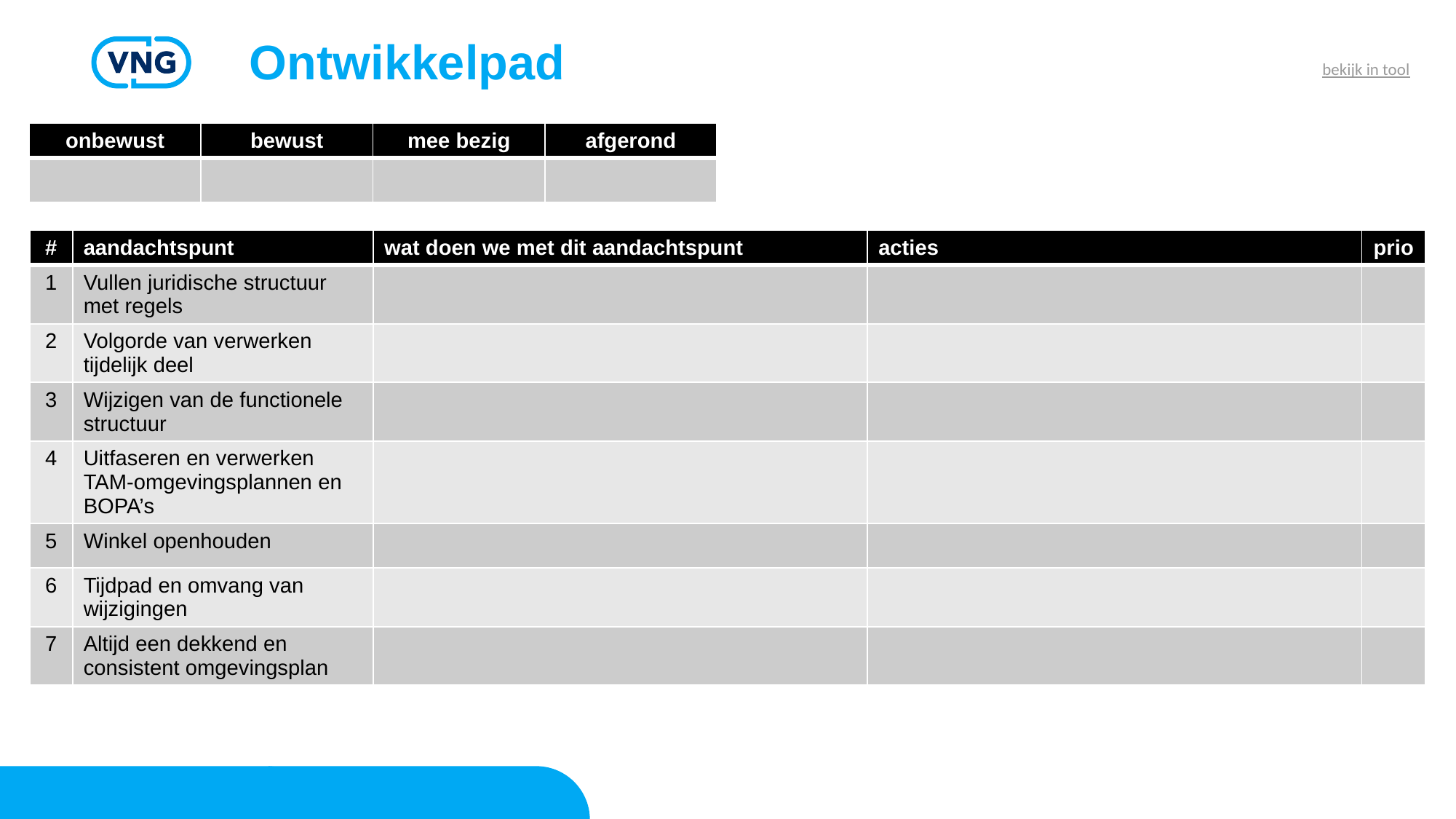

# Ontwikkelpad
bekijk in tool
| onbewust | bewust | mee bezig | afgerond |
| --- | --- | --- | --- |
|  |  |  |  |
| # | aandachtspunt | wat doen we met dit aandachtspunt | acties | prio |
| --- | --- | --- | --- | --- |
| 1 | Vullen juridische structuur met regels |  |  |  |
| 2 | Volgorde van verwerken tijdelijk deel |  |  |  |
| 3 | Wijzigen van de functionele structuur |  |  |  |
| 4 | Uitfaseren en verwerken TAM-omgevingsplannen en BOPA’s |  |  |  |
| 5 | Winkel openhouden |  |  |  |
| 6 | Tijdpad en omvang van wijzigingen |  |  |  |
| 7 | Altijd een dekkend en consistent omgevingsplan |  |  |  |